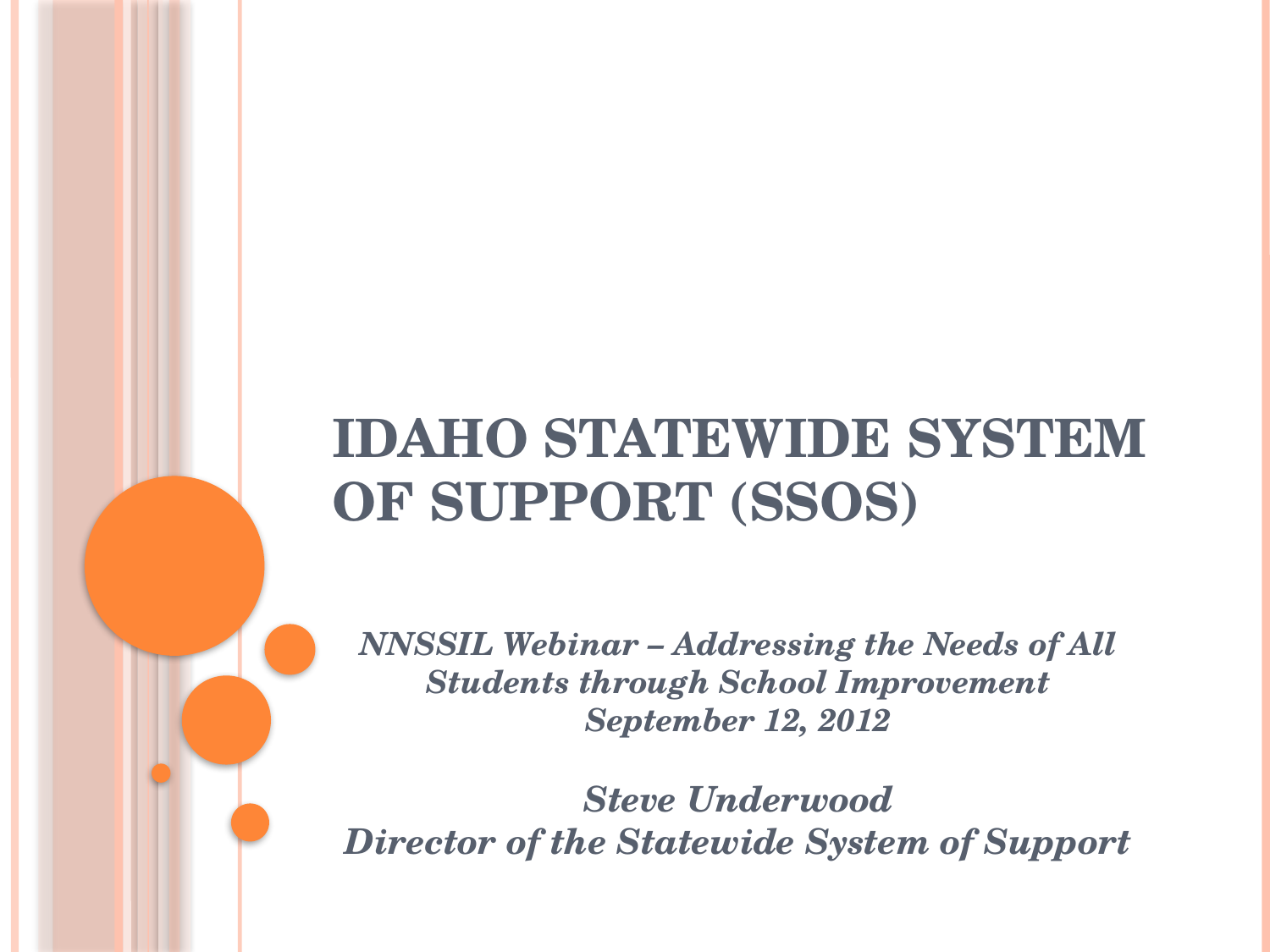

# Idaho Statewide System of Support (SSOS)
NNSSIL Webinar – Addressing the Needs of All Students through School Improvement
September 12, 2012

Steve Underwood
Director of the Statewide System of Support